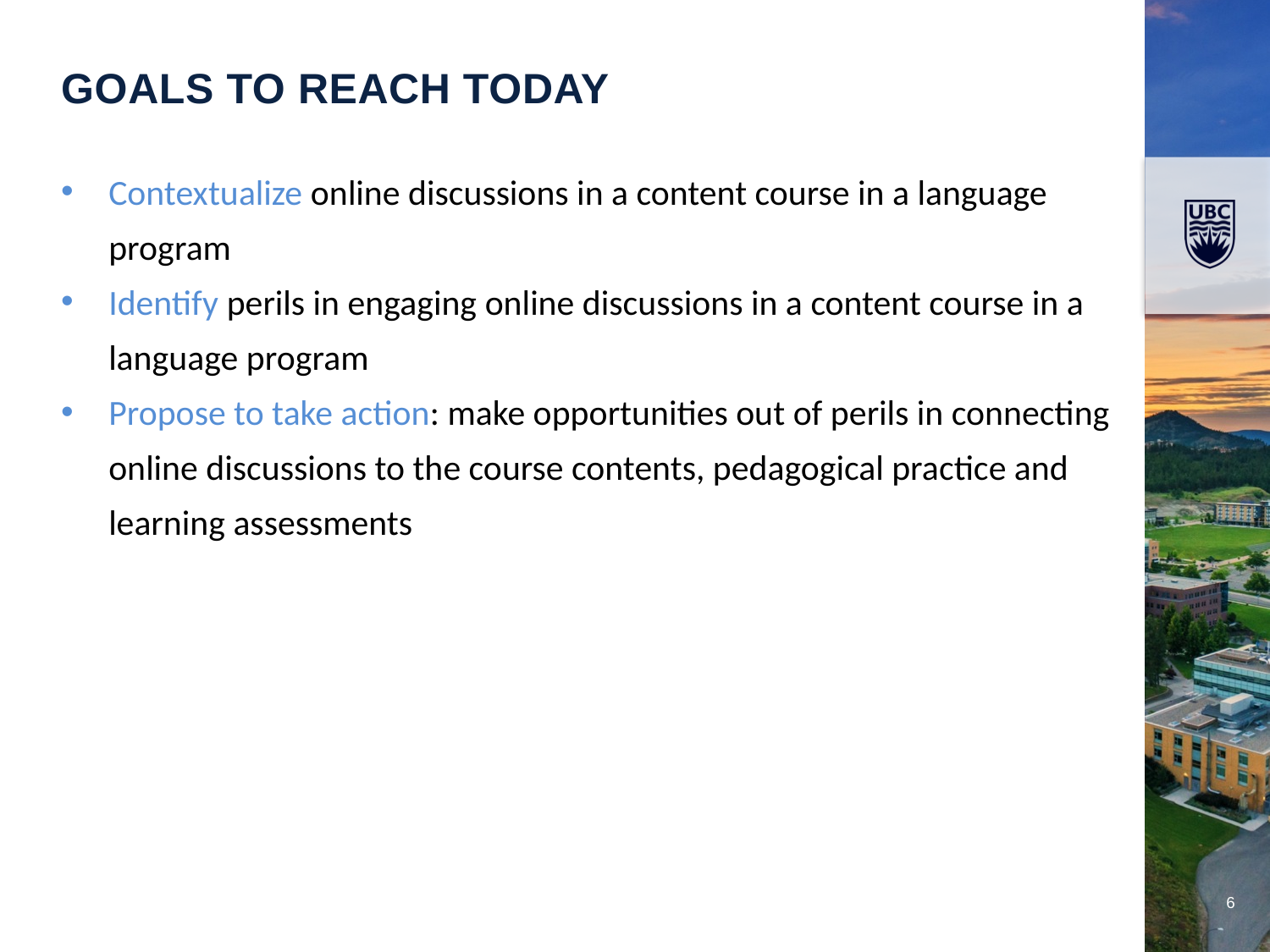

Goals to reach today
Contextualize online discussions in a content course in a language program
Identify perils in engaging online discussions in a content course in a language program
Propose to take action: make opportunities out of perils in connecting online discussions to the course contents, pedagogical practice and learning assessments